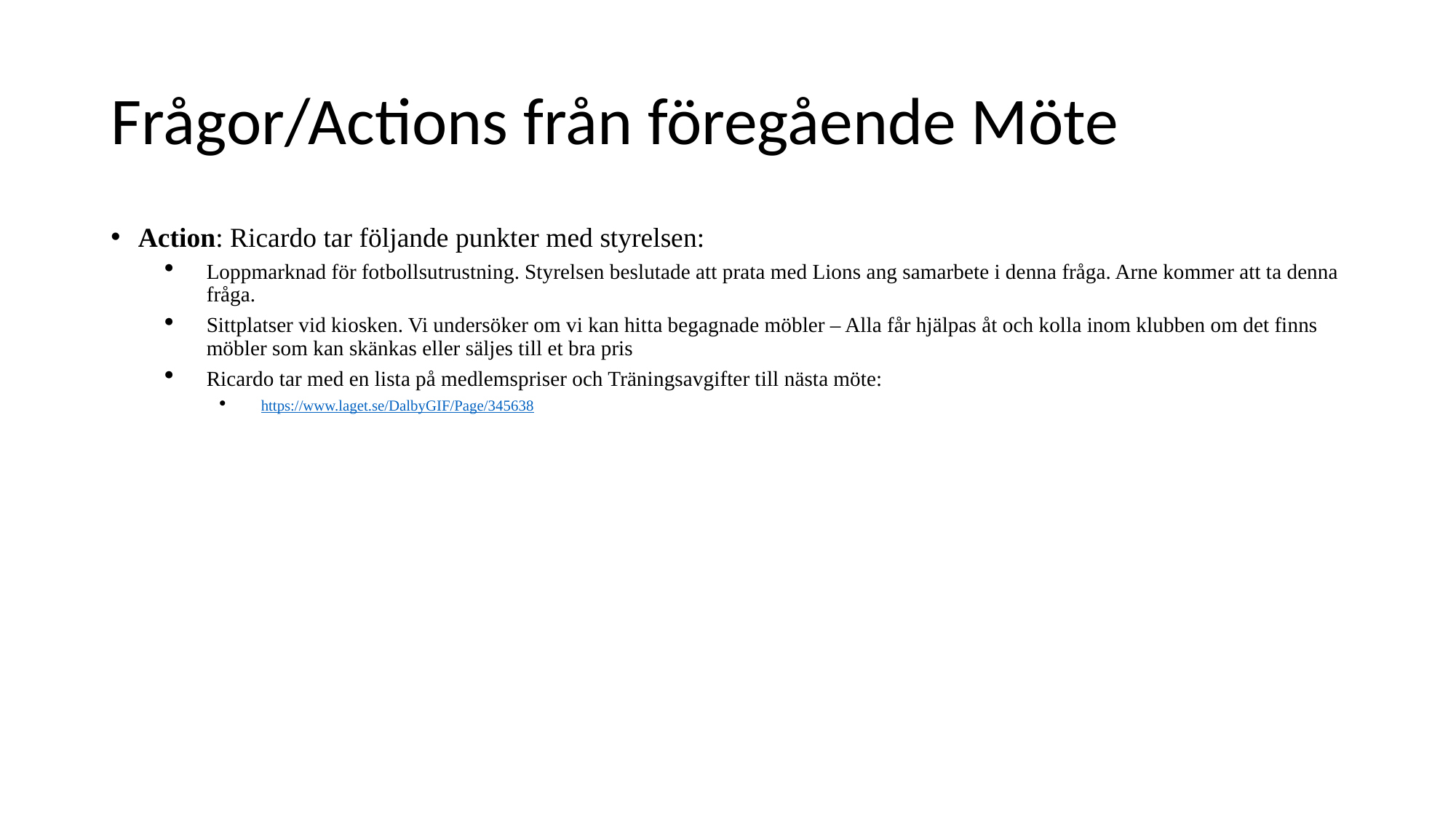

# Frågor/Actions från föregående Möte
Action: Ricardo tar följande punkter med styrelsen:
Loppmarknad för fotbollsutrustning. Styrelsen beslutade att prata med Lions ang samarbete i denna fråga. Arne kommer att ta denna fråga.
Sittplatser vid kiosken. Vi undersöker om vi kan hitta begagnade möbler – Alla får hjälpas åt och kolla inom klubben om det finns möbler som kan skänkas eller säljes till et bra pris
Ricardo tar med en lista på medlemspriser och Träningsavgifter till nästa möte:
https://www.laget.se/DalbyGIF/Page/345638